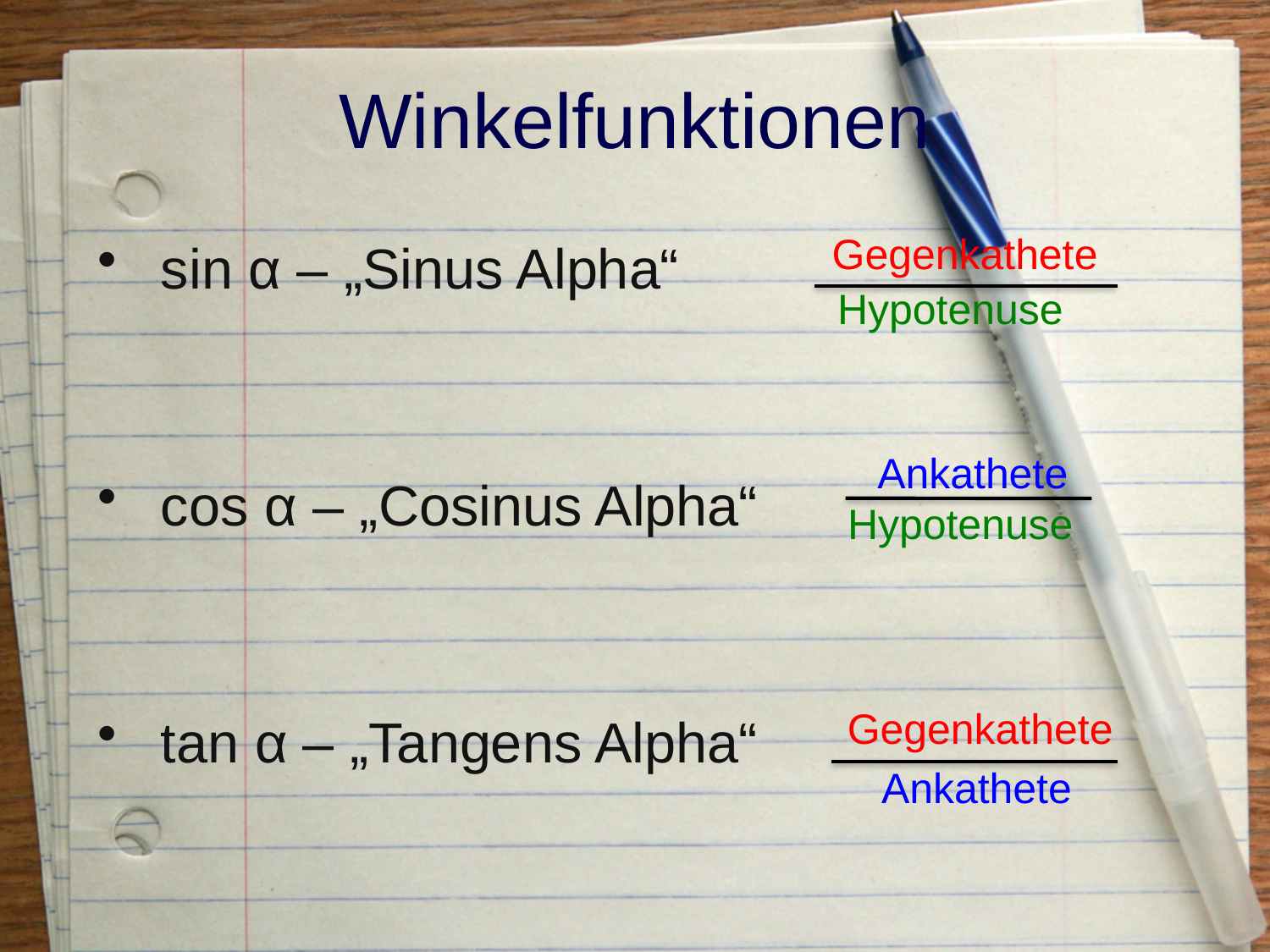

# Winkelfunktionen
Gegenkathete

 sin α – „Sinus Alpha“

 cos α – „Cosinus Alpha“

 tan α – „Tangens Alpha“

Hypotenuse

Ankathete

Hypotenuse

Gegenkathete

Ankathete